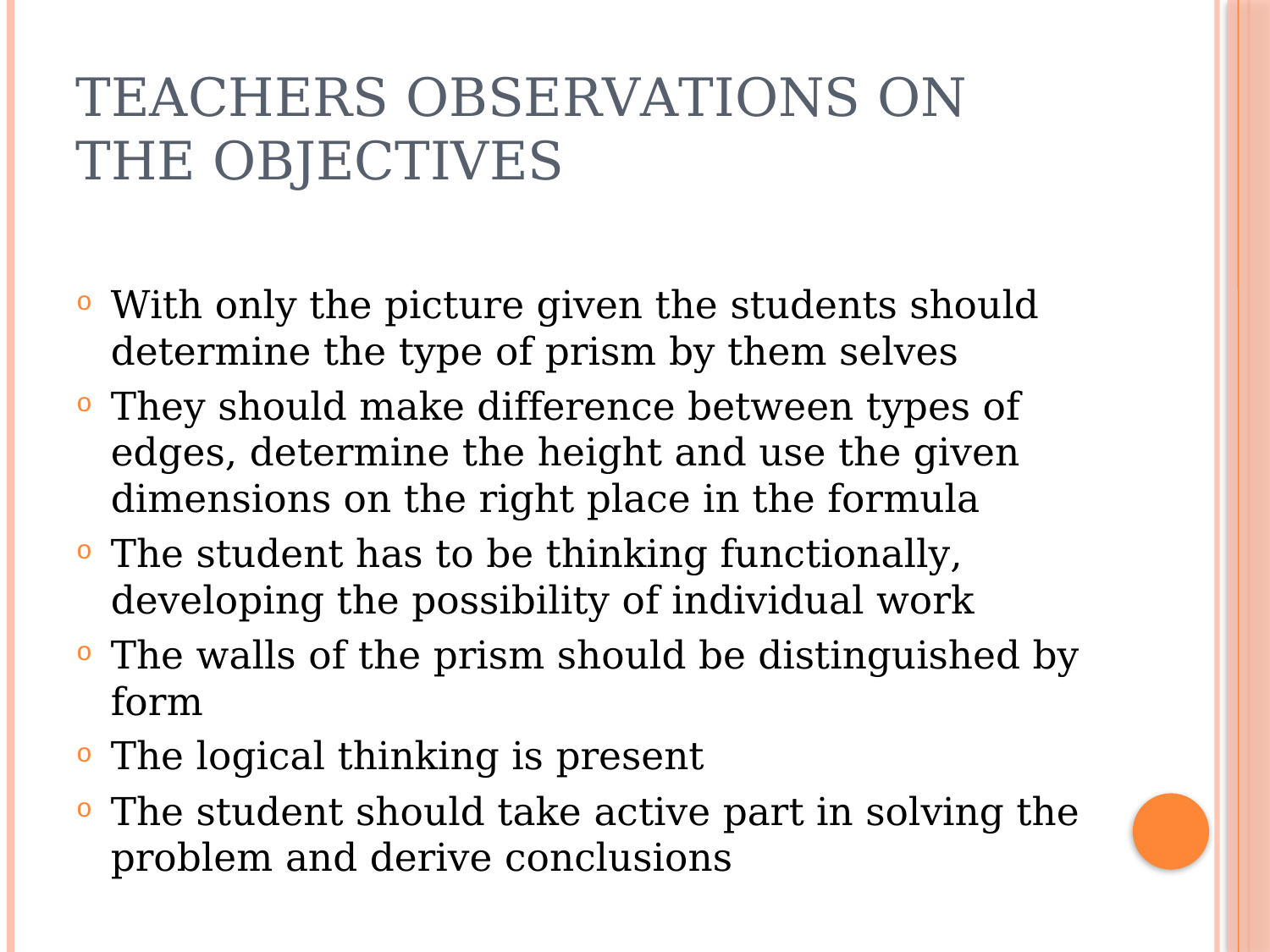

# Teachers observations on the objectives

With only the picture given the students should determine the type of prism by them selves
They should make difference between types of edges, determine the height and use the given dimensions on the right place in the formula
The student has to be thinking functionally, developing the possibility of individual work
The walls of the prism should be distinguished by form
The logical thinking is present
The student should take active part in solving the problem and derive conclusions